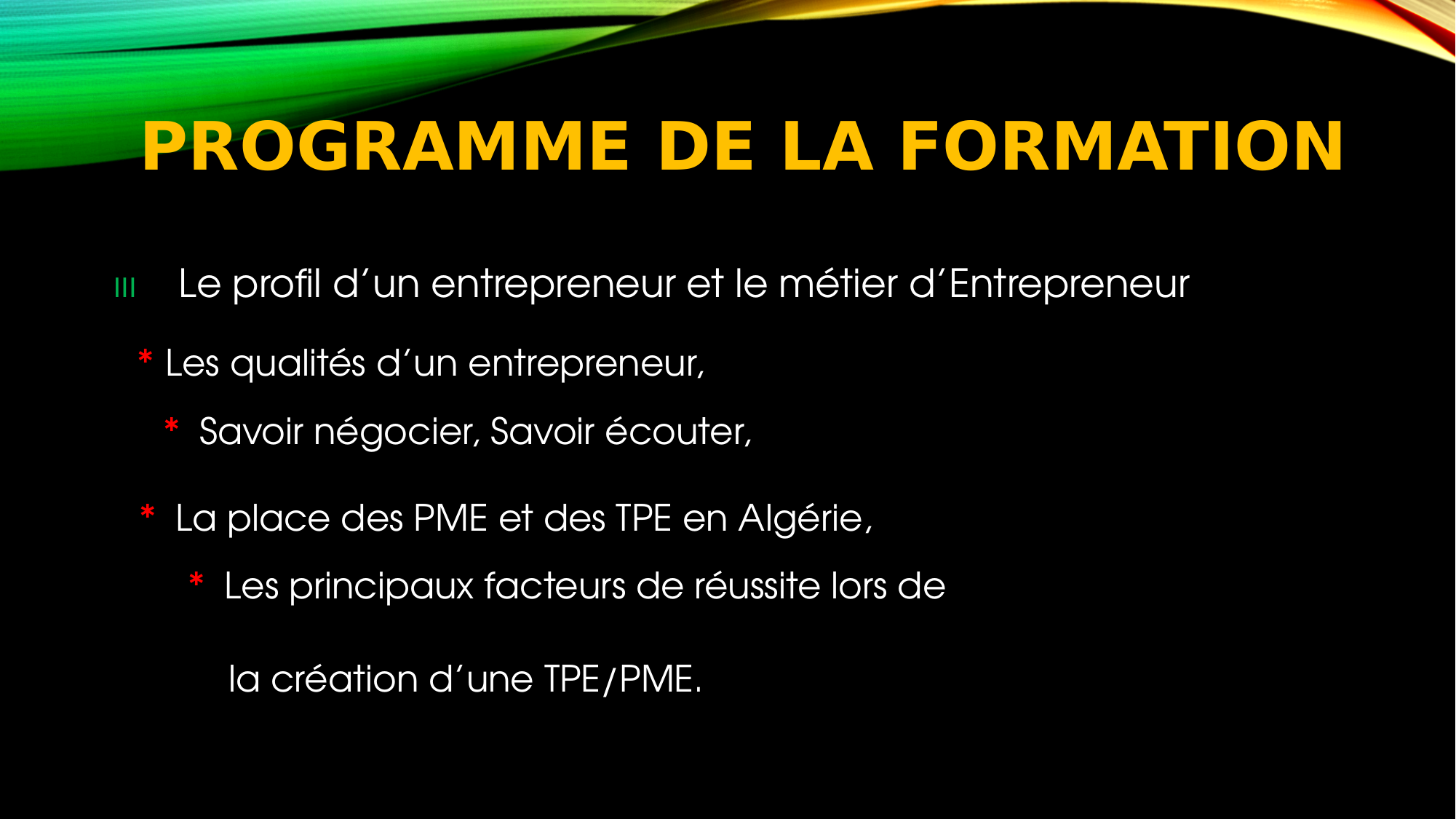

# Programme de la FORMATION
III     Le profil d’un entrepreneur et le métier d’Entrepreneur
 * Les qualités d’un entrepreneur,

 *  Savoir négocier, Savoir écouter,
 *  La place des PME et des TPE en Algérie,
  *  Les principaux facteurs de réussite lors de
      la création d’une TPE/PME.